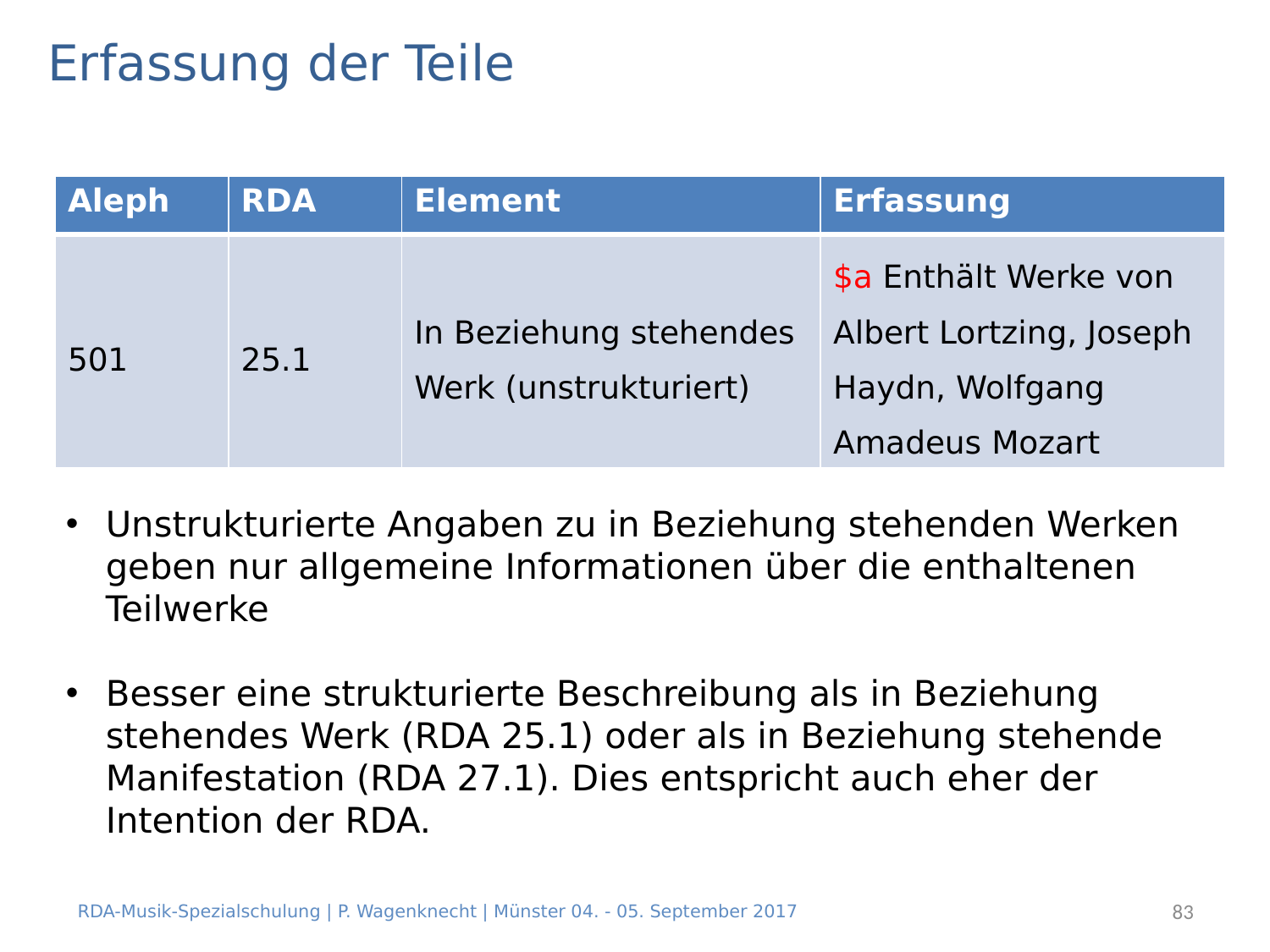

# Erfassung der Teile
| Aleph | RDA | Element | Erfassung |
| --- | --- | --- | --- |
| 501 | 25.1 | In Beziehung stehendes Werk (unstrukturiert) | $a Enthält Werke von Albert Lortzing, Joseph Haydn, Wolfgang Amadeus Mozart |
Unstrukturierte Angaben zu in Beziehung stehenden Werken geben nur allgemeine Informationen über die enthaltenen Teilwerke
Besser eine strukturierte Beschreibung als in Beziehung stehendes Werk (RDA 25.1) oder als in Beziehung stehende Manifestation (RDA 27.1). Dies entspricht auch eher der Intention der RDA.
RDA-Musik-Spezialschulung | P. Wagenknecht | Münster 04. - 05. September 2017
83